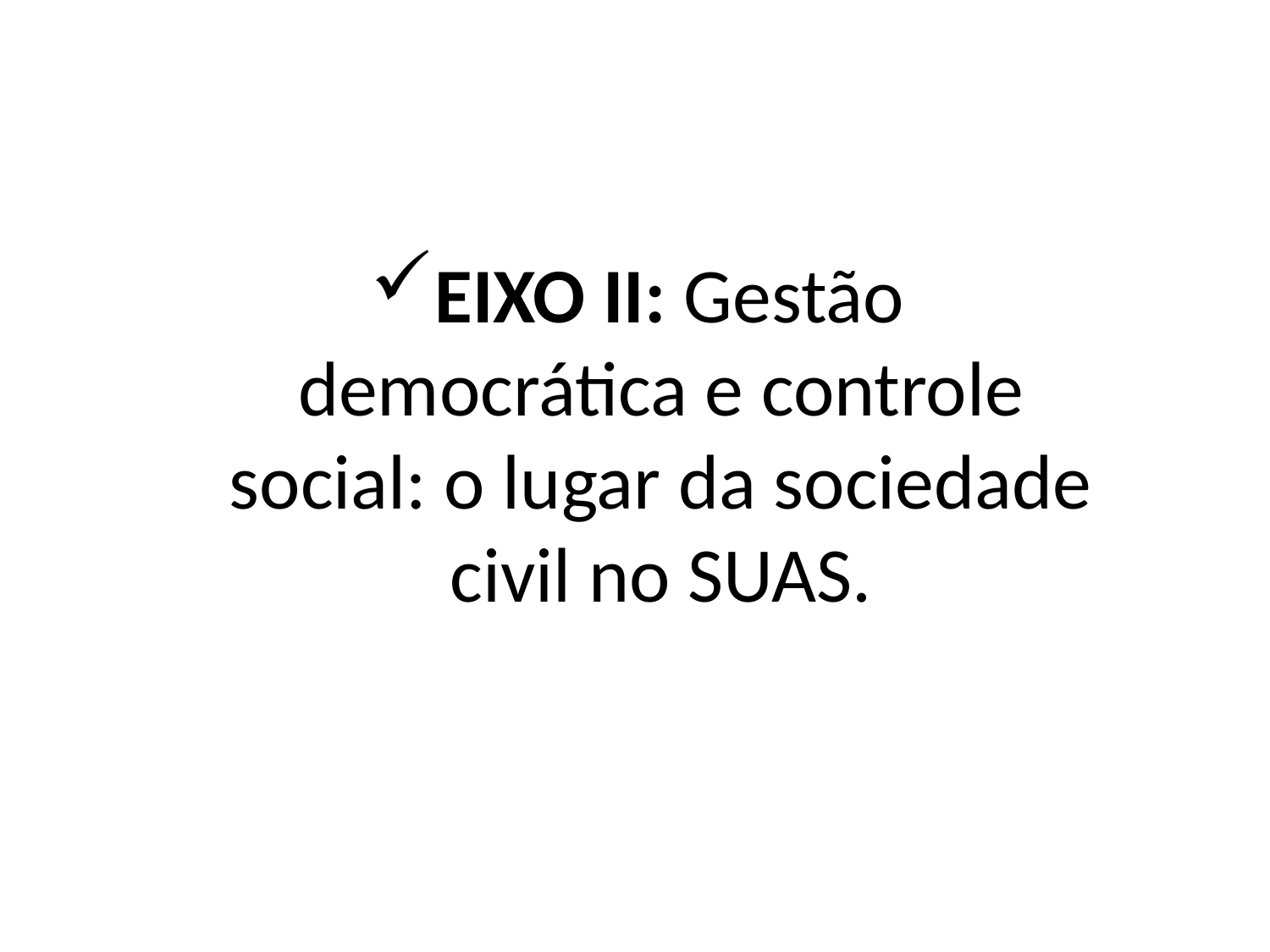

EIXO II: Gestão democrática e controle social: o lugar da sociedade civil no SUAS.